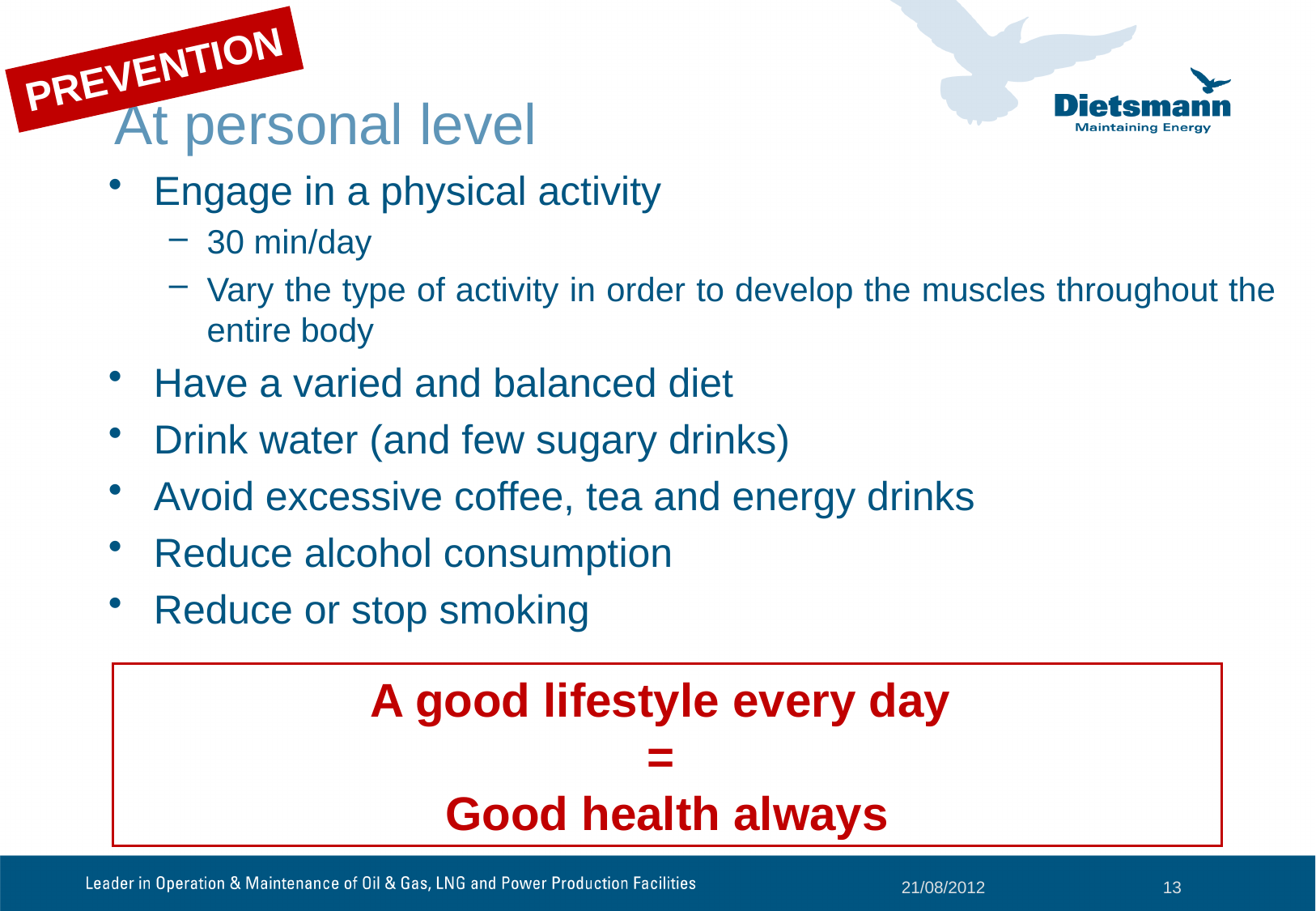

PREVENTION
# At personal level
Engage in a physical activity
30 min/day
Vary the type of activity in order to develop the muscles throughout the entire body
Have a varied and balanced diet
Drink water (and few sugary drinks)
Avoid excessive coffee, tea and energy drinks
Reduce alcohol consumption
Reduce or stop smoking
A good lifestyle every day
=
Good health always
21/08/2012
13